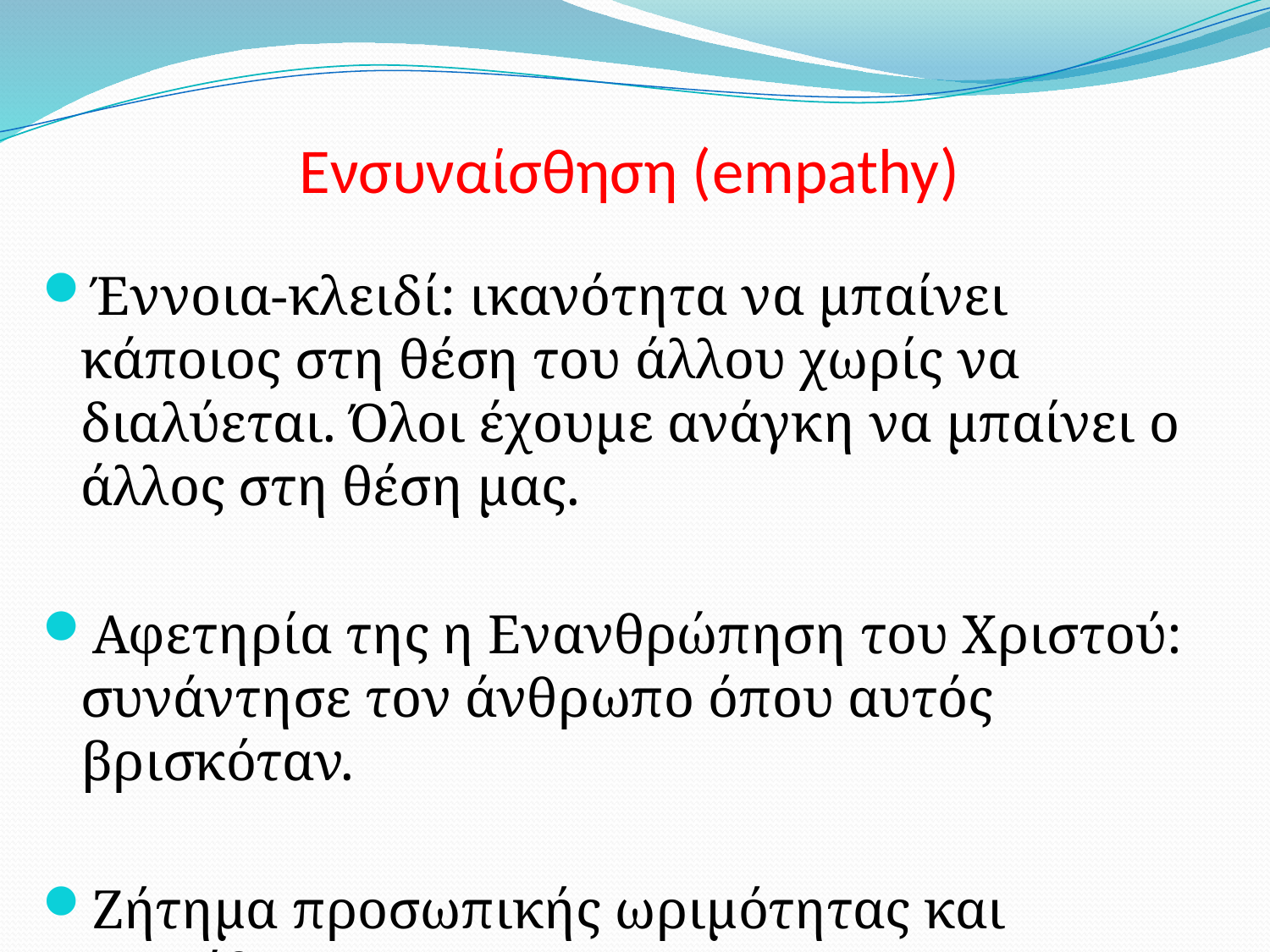

# Ενσυναίσθηση (empathy)
Έννοια-κλειδί: ικανότητα να μπαίνει κάποιος στη θέση του άλλου χωρίς να διαλύεται. Όλοι έχουμε ανάγκη να μπαίνει ο άλλος στη θέση μας.

Αφετηρία της η Ενανθρώπηση του Χριστού: συνάντησε τον άνθρωπο όπου αυτός βρισκόταν.

Ζήτημα προσωπικής ωριμότητας και εκπαίδευσης.